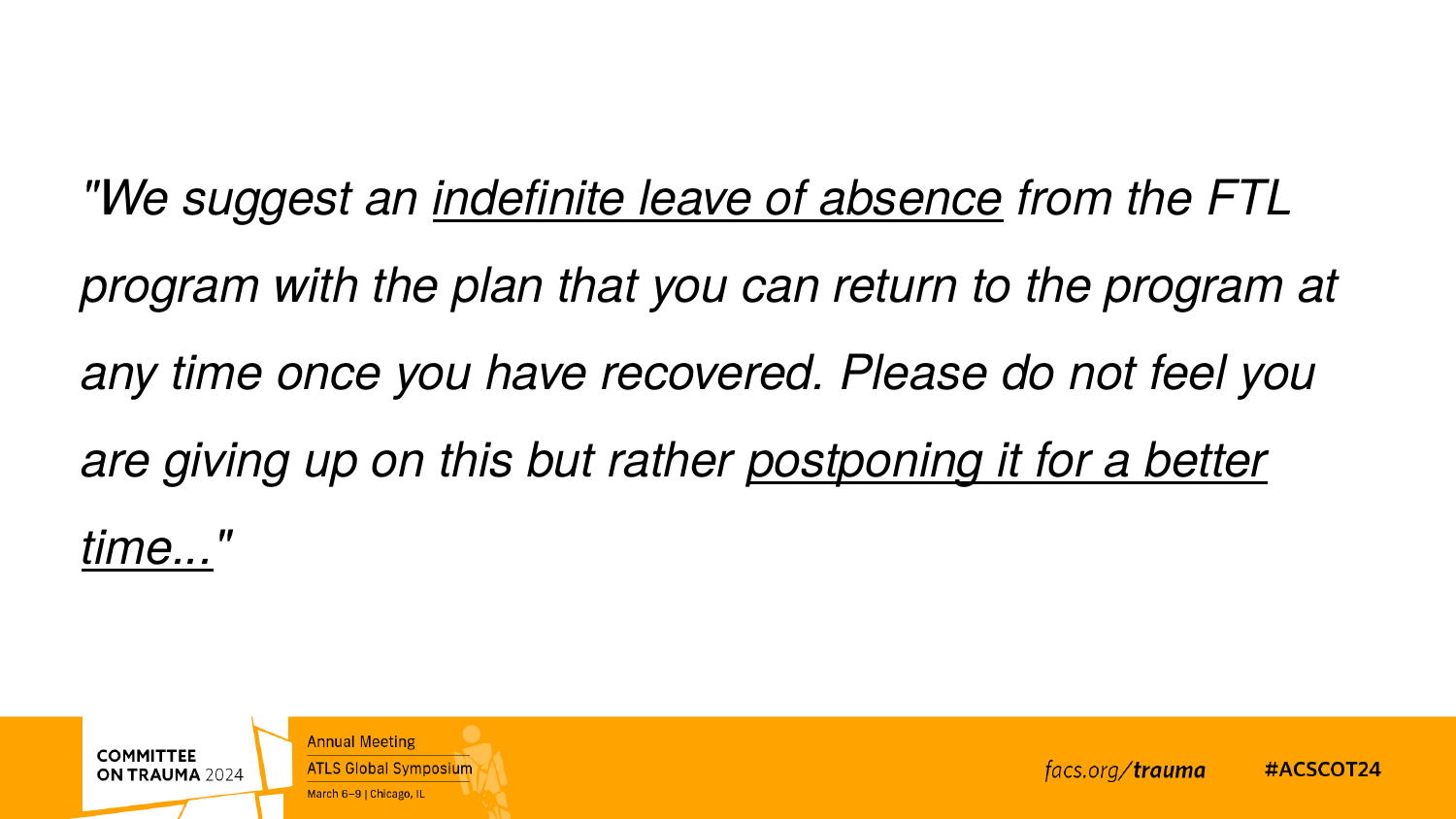

"We suggest an indefinite leave of absence from the FTL program with the plan that you can return to the program at any time once you have recovered. Please do not feel you are giving up on this but rather postponing it for a better time..."